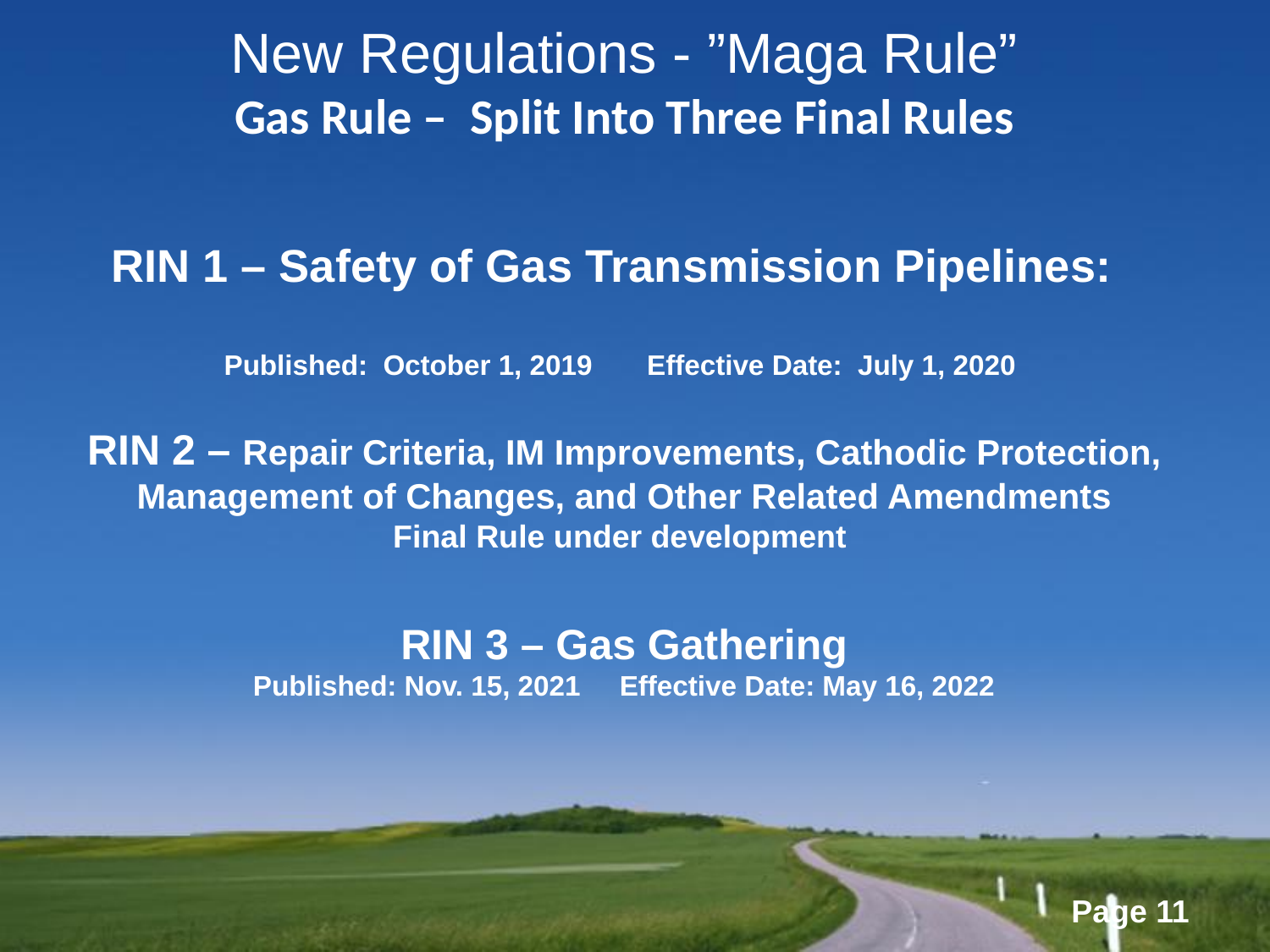

# New Regulations - ”Maga Rule” Gas Rule –  Split Into Three Final Rules RIN 1 – Safety of Gas Transmission Pipelines: Published:  October 1, 2019       Effective Date:  July 1, 2020 RIN 2 – Repair Criteria, IM Improvements, Cathodic Protection, Management of Changes, and Other Related Amendments Final Rule under development RIN 3 – Gas Gathering Published: Nov. 15, 2021     Effective Date: May 16, 2022